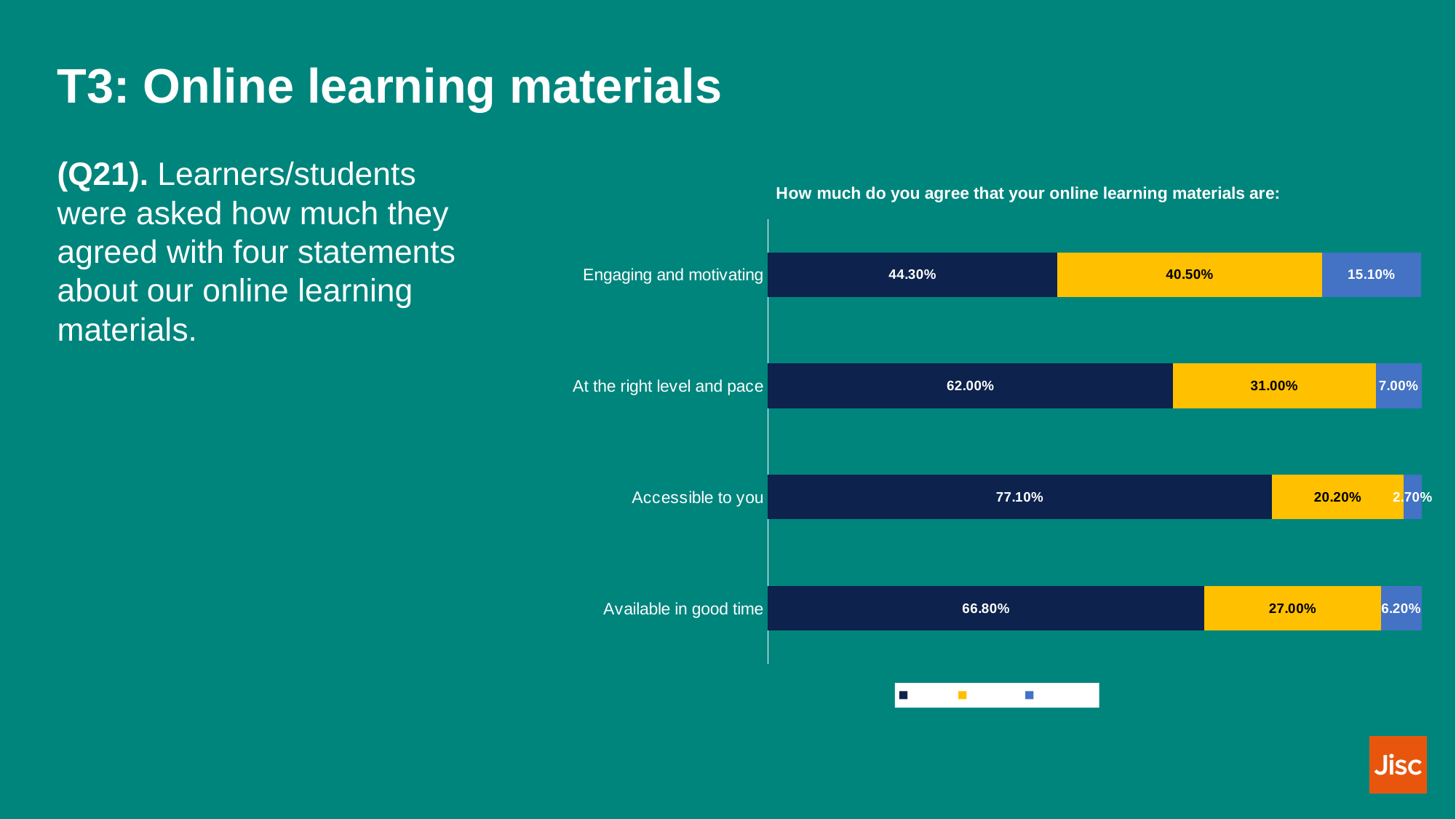

# T3: Online learning materials
(Q21). Learners/students were asked how much they agreed with four statements about our online learning materials.

### Chart: How much do you agree that your online learning materials are:

| Category | Agree | Neutral | Disagree |
|---|---|---|---|
| Engaging and motivating | 0.443 | 0.405 | 0.151 |
| At the right level and pace | 0.62 | 0.31 | 0.07 |
| Accessible to you | 0.771 | 0.202 | 0.027 |
| Available in good time | 0.668 | 0.27 | 0.062 |